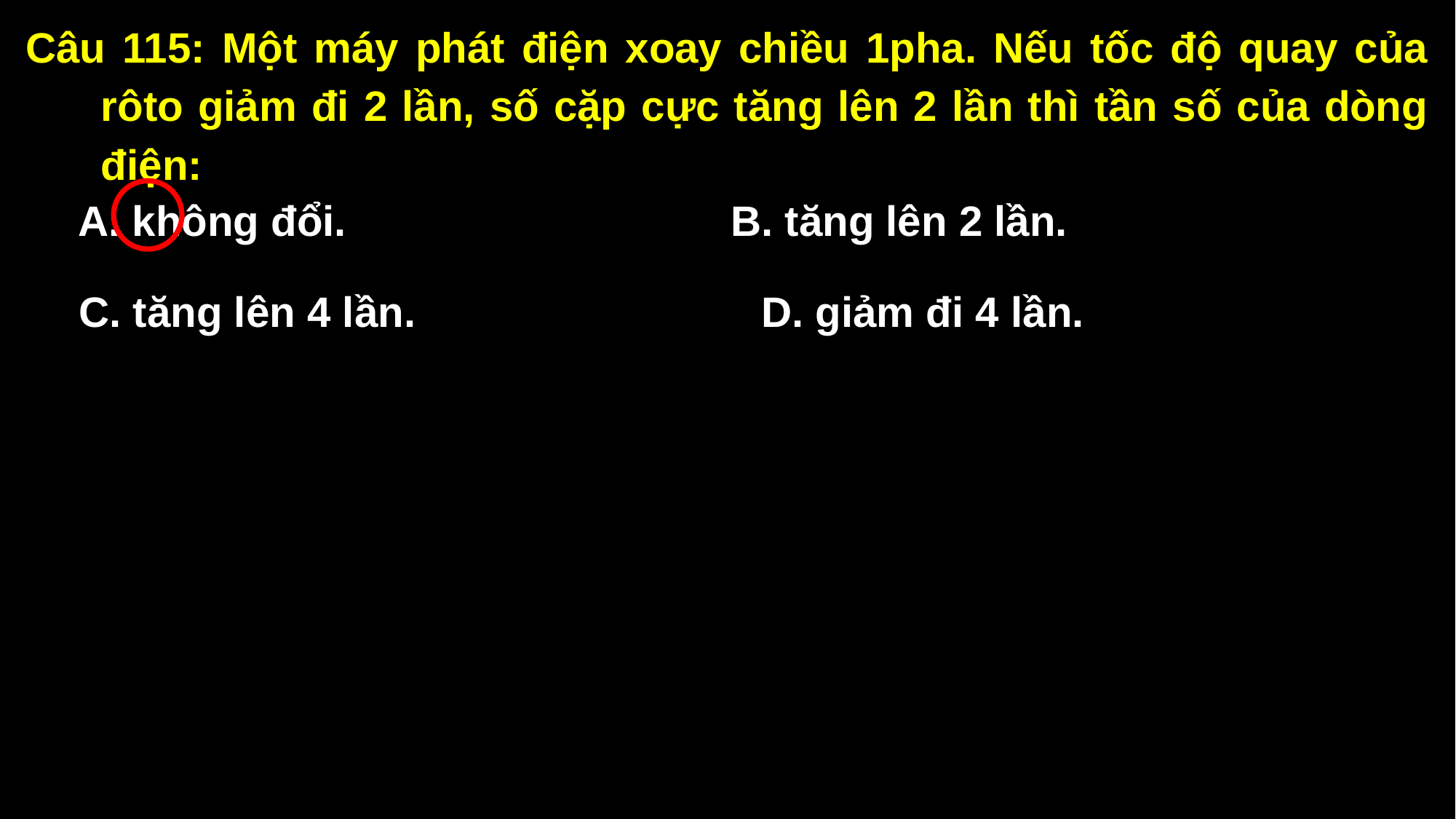

Câu 115: Một máy phát điện xoay chiều 1pha. Nếu tốc độ quay của rôto giảm đi 2 lần, số cặp cực tăng lên 2 lần thì tần số của dòng điện:

A. không đổi.
B. tăng lên 2 lần.
C. tăng lên 4 lần.
D. giảm đi 4 lần.